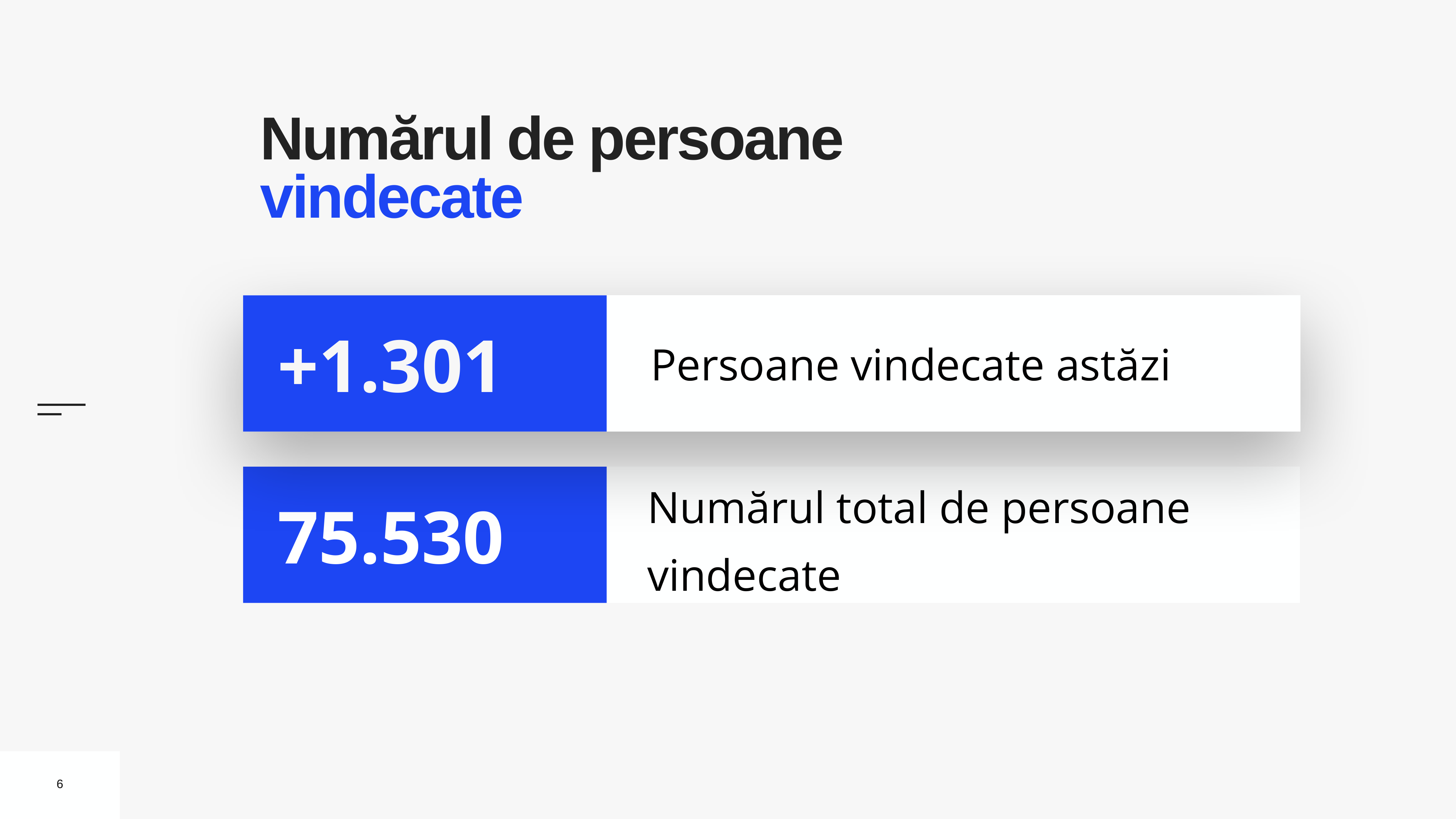

# Numărul de persoane vindecate

Persoane vindecate astăzi

+1.301

Numărul total de persoane vindecate

75.530
6
6